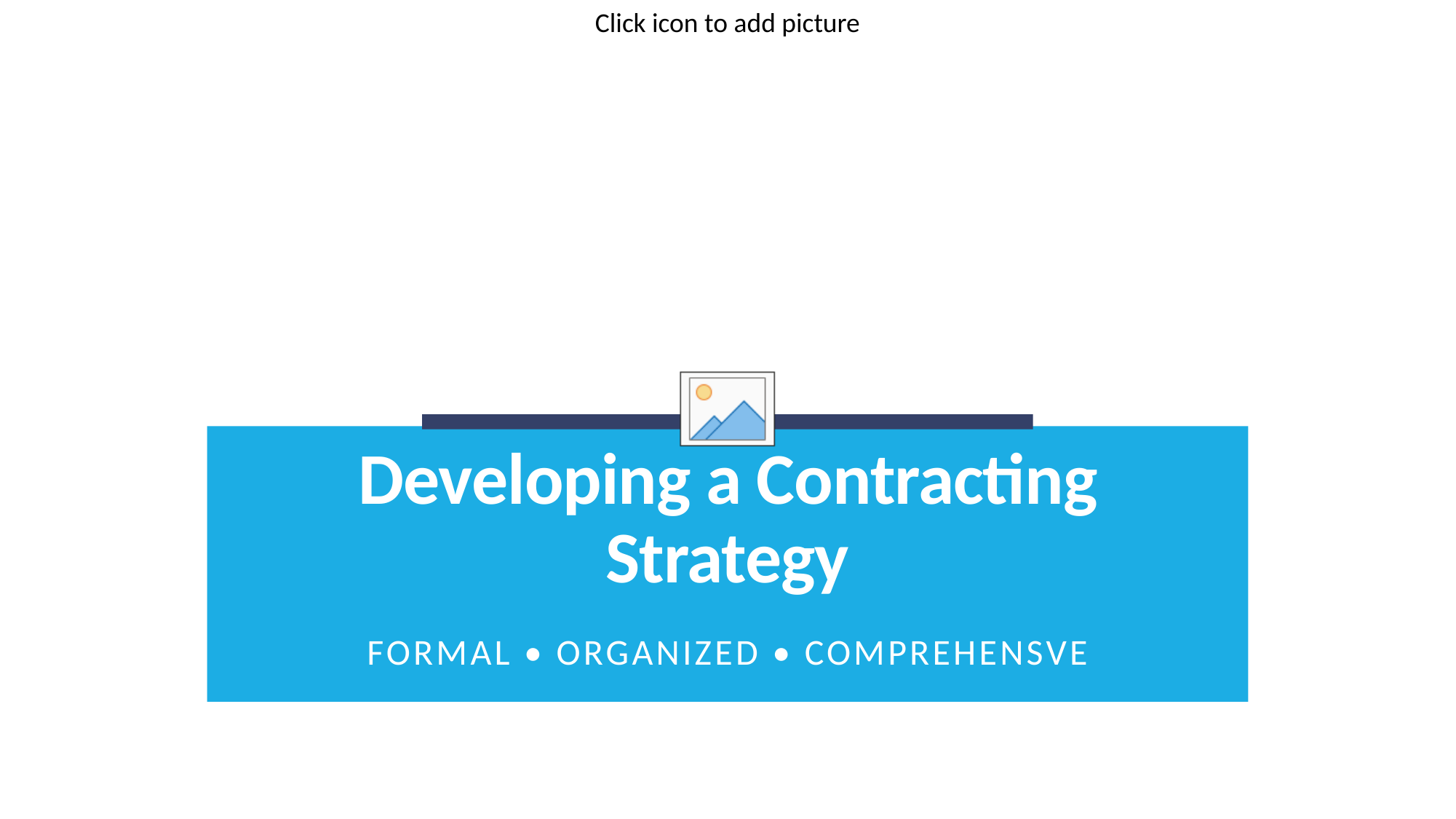

# Developing a Contracting Strategy
Formal • Organized • COMPREHENSVE